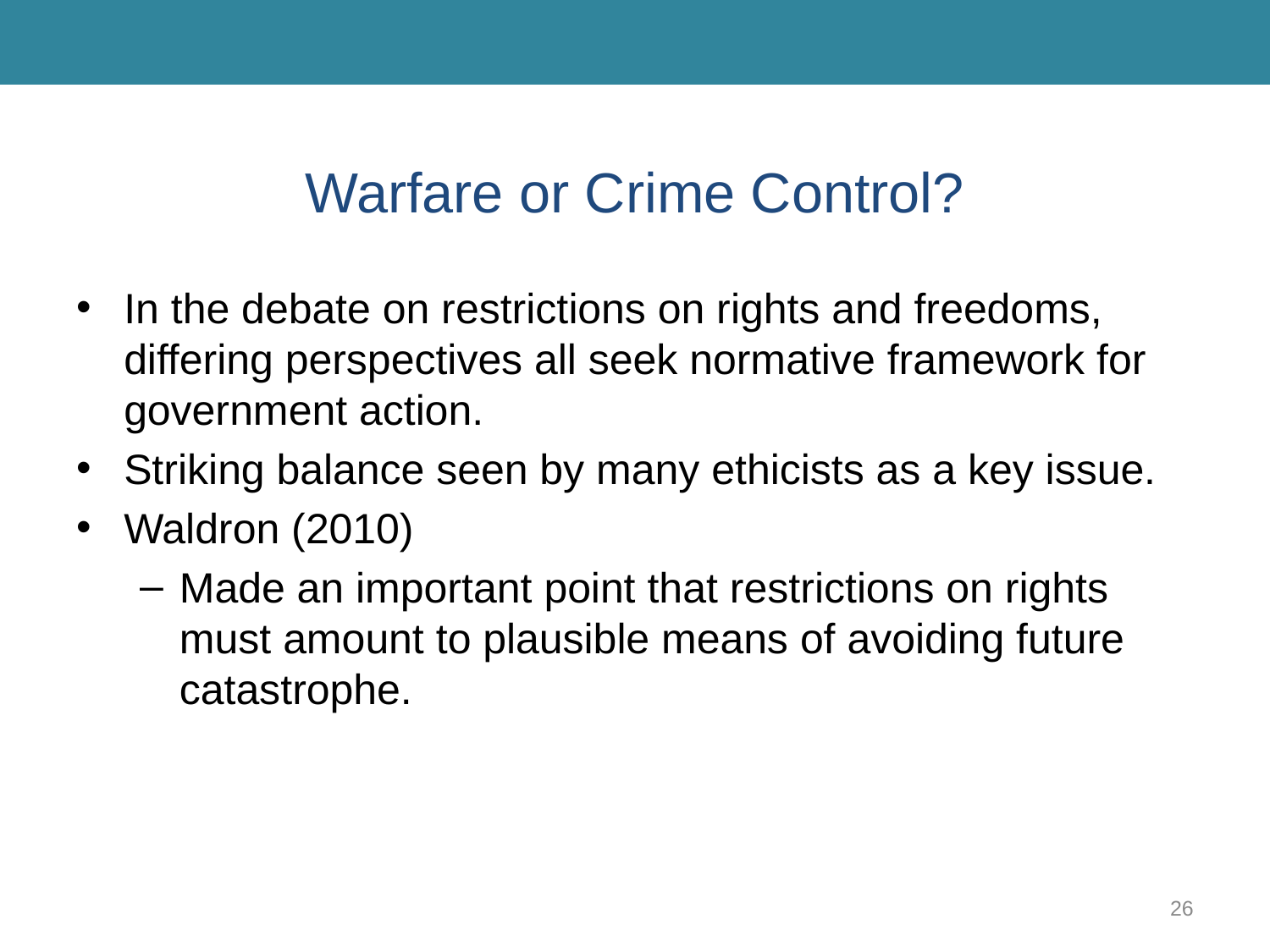

# Warfare or Crime Control?
In the debate on restrictions on rights and freedoms, differing perspectives all seek normative framework for government action.
Striking balance seen by many ethicists as a key issue.
Waldron (2010)
Made an important point that restrictions on rights must amount to plausible means of avoiding future catastrophe.

26